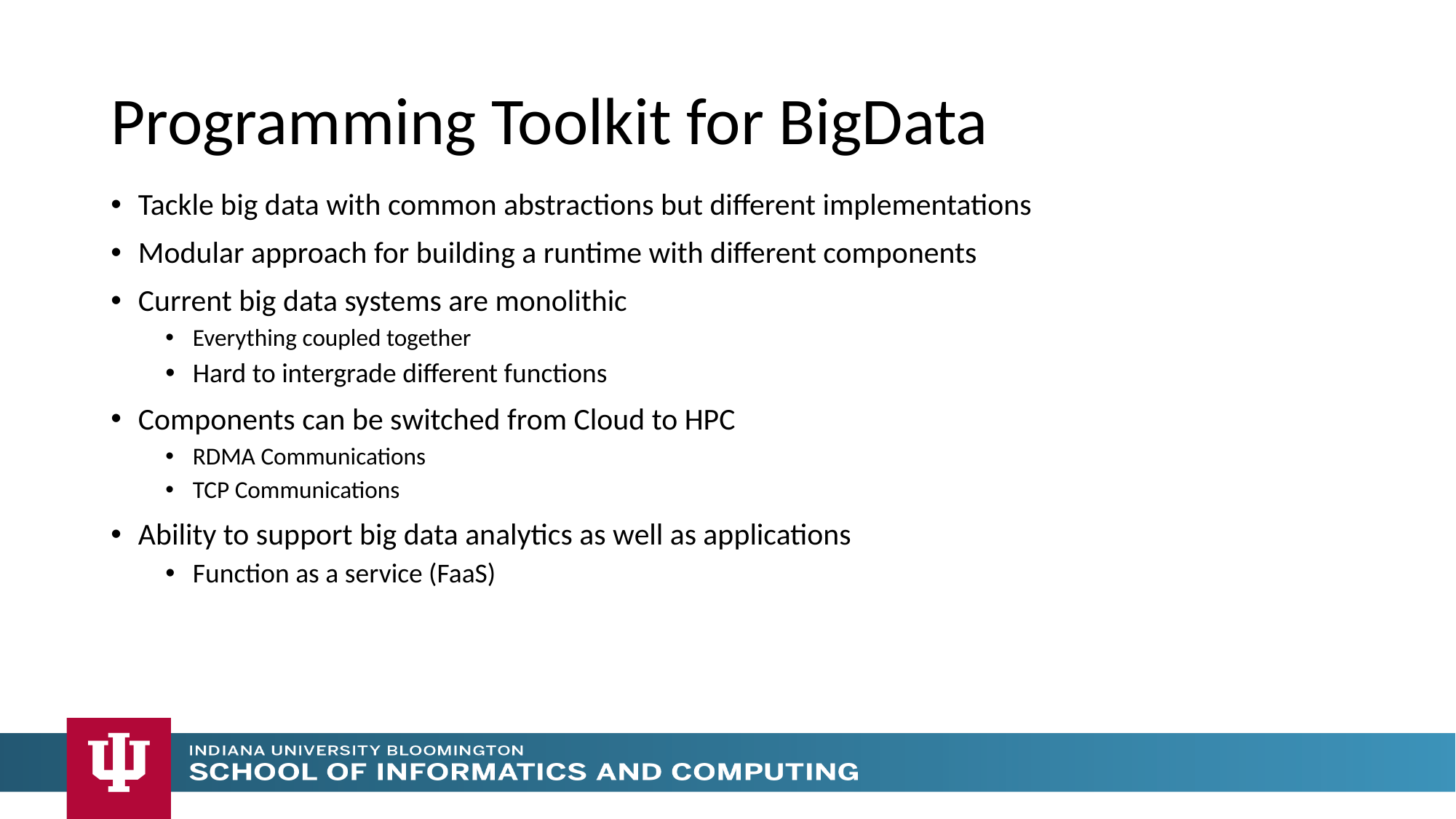

# Programming Toolkit for BigData
Tackle big data with common abstractions but different implementations
Modular approach for building a runtime with different components
Current big data systems are monolithic
Everything coupled together
Hard to intergrade different functions
Components can be switched from Cloud to HPC
RDMA Communications
TCP Communications
Ability to support big data analytics as well as applications
Function as a service (FaaS)